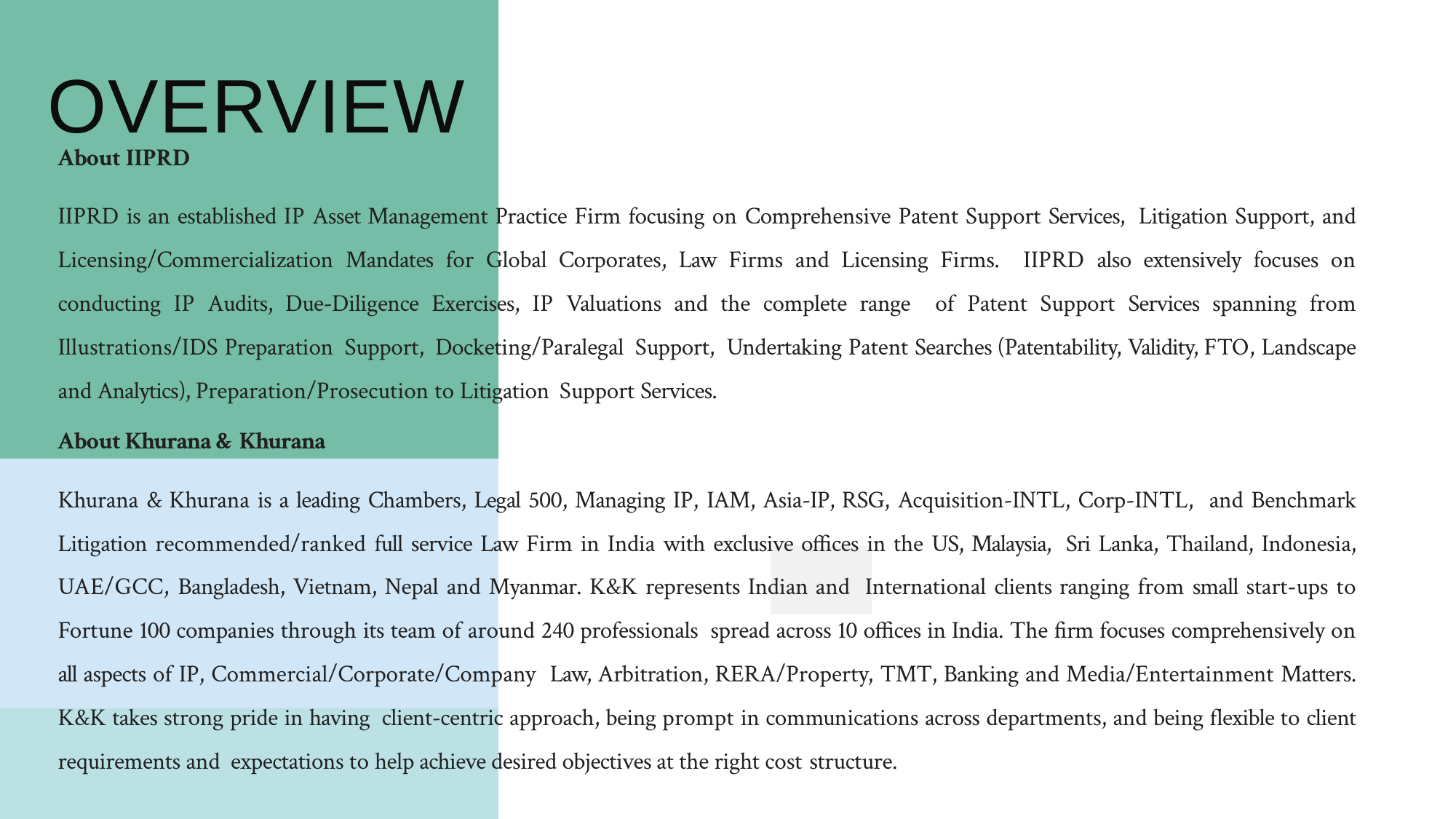

# OVERVIEW
About IIPRD
IIPRD is an established IP Asset Management Practice Firm focusing on Comprehensive Patent Support Services,  Litigation Support, and Licensing/Commercialization Mandates for Global Corporates, Law Firms and Licensing Firms.  IIPRD also extensively focuses on conducting IP Audits, Due-Diligence Exercises, IP Valuations and the complete range  of Patent Support Services spanning from Illustrations/IDS Preparation Support, Docketing/Paralegal Support,  Undertaking Patent Searches (Patentability, Validity, FTO, Landscape and Analytics), Preparation/Prosecution to Litigation  Support Services.
About Khurana & Khurana
Khurana & Khurana is a leading Chambers, Legal 500, Managing IP, IAM, Asia-IP, RSG, Acquisition-INTL, Corp-INTL,  and Benchmark Litigation recommended/ranked full service Law Firm in India with exclusive offices in the US, Malaysia,  Sri Lanka, Thailand, Indonesia, UAE/GCC, Bangladesh, Vietnam, Nepal and Myanmar. K&K represents Indian and  International clients ranging from small start-ups to Fortune 100 companies through its team of around 240 professionals  spread across 10 offices in India. The firm focuses comprehensively on all aspects of IP, Commercial/Corporate/Company  Law, Arbitration, RERA/Property, TMT, Banking and Media/Entertainment Matters. K&K takes strong pride in having  client-centric approach, being prompt in communications across departments, and being flexible to client requirements and  expectations to help achieve desired objectives at the right cost structure.

Page 2 of 19